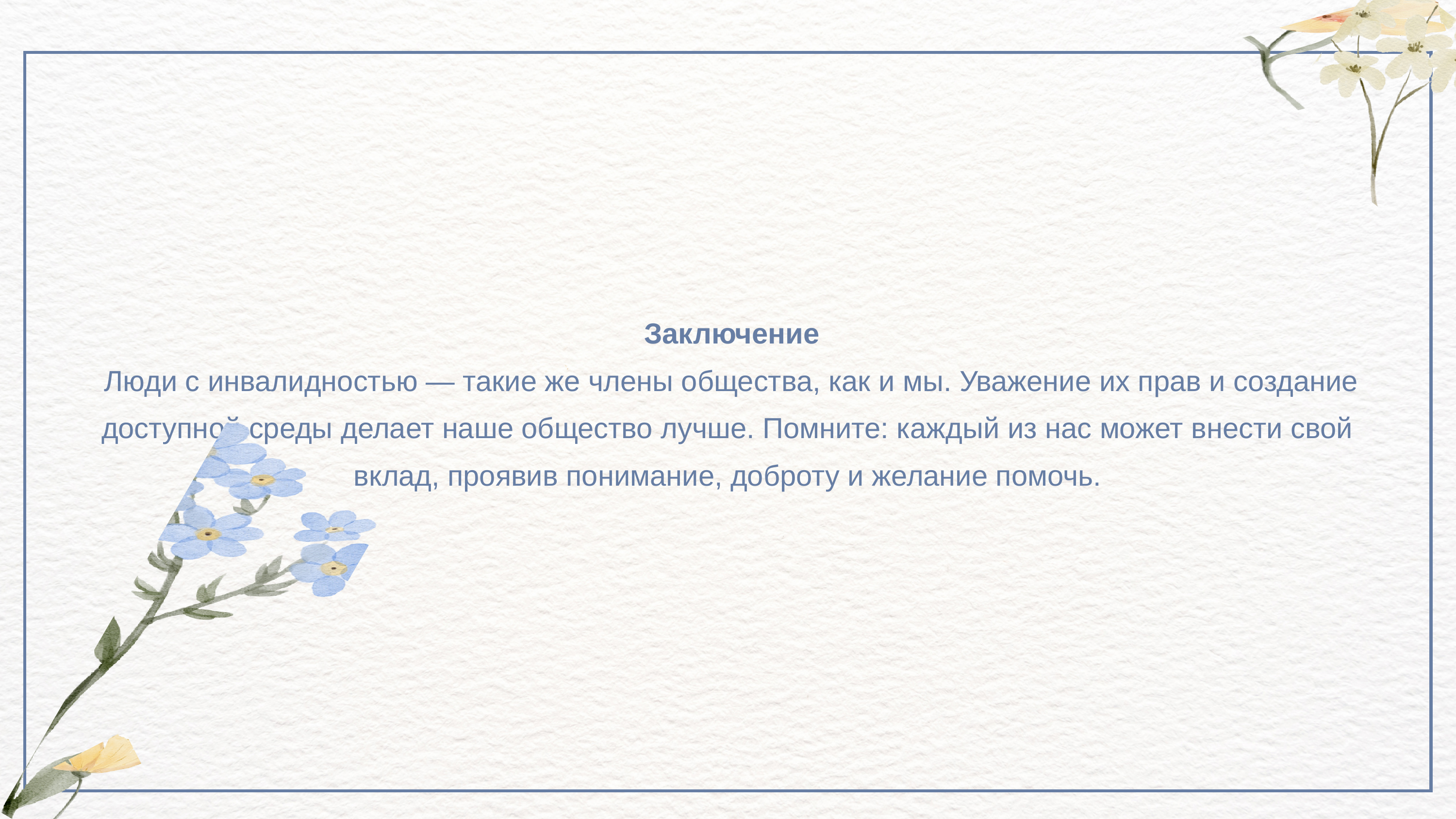

Заключение
 Люди с инвалидностью — такие же члены общества, как и мы. Уважение их прав и создание доступной среды делает наше общество лучше. Помните: каждый из нас может внести свой вклад, проявив понимание, доброту и желание помочь.